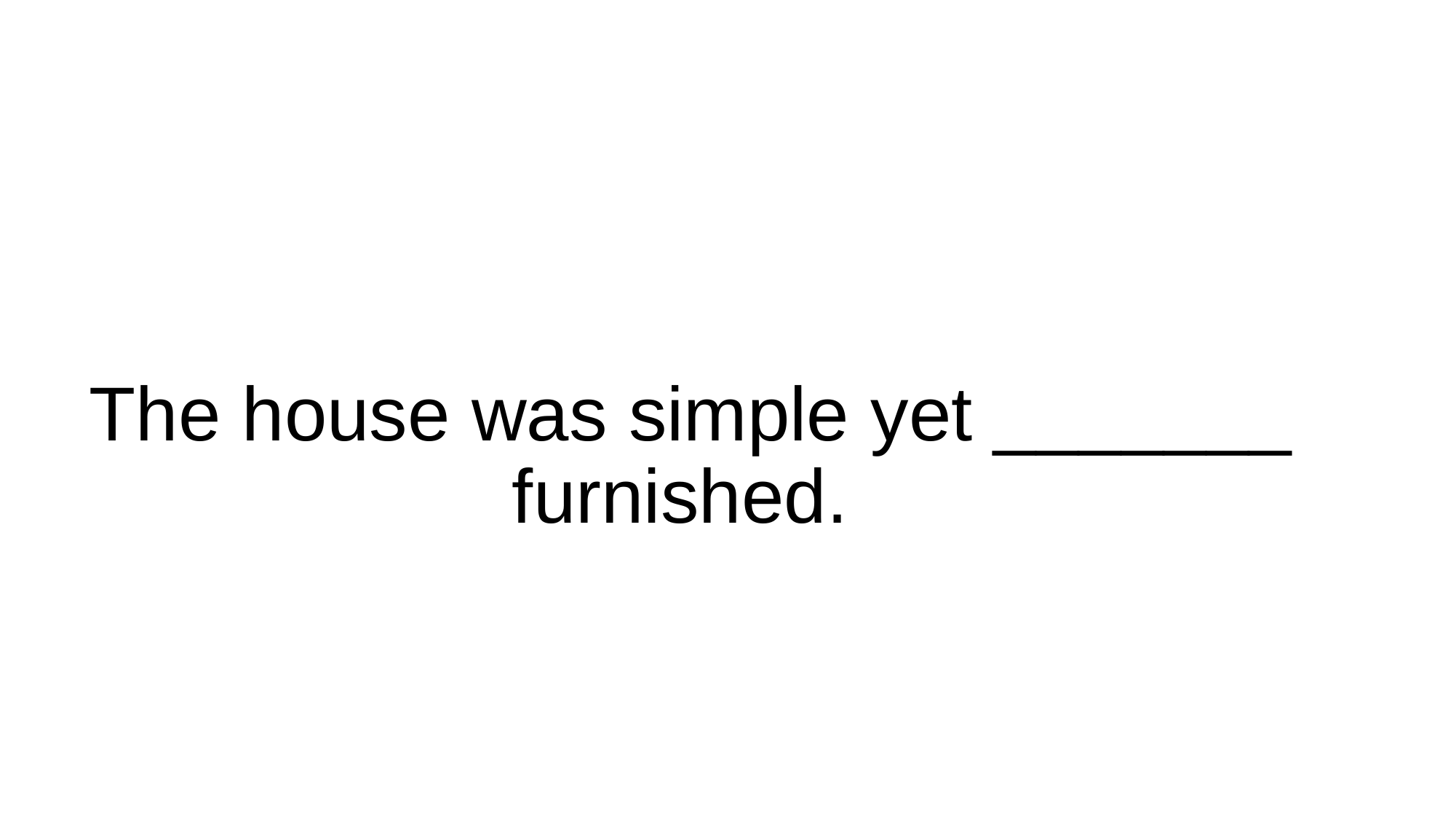

# The house was simple yet _______ furnished.